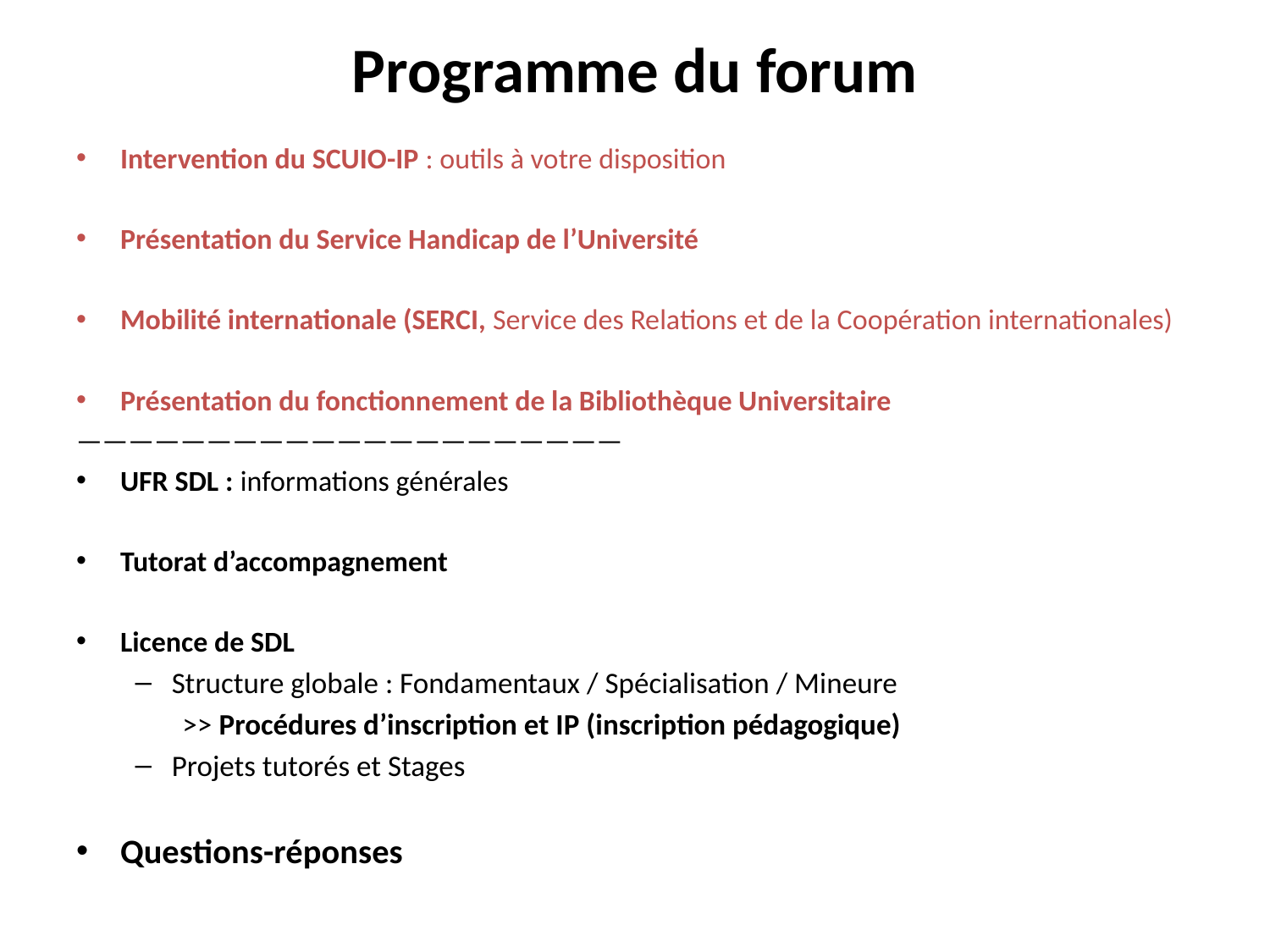

# Programme du forum
Intervention du SCUIO-IP : outils à votre disposition

Présentation du Service Handicap de l’Université

Mobilité internationale (SERCI, Service des Relations et de la Coopération internationales)

Présentation du fonctionnement de la Bibliothèque Universitaire
—————————————————————
UFR SDL : informations générales

Tutorat d’accompagnement

Licence de SDL
Structure globale : Fondamentaux / Spécialisation / Mineure
       >> Procédures d’inscription et IP (inscription pédagogique)
Projets tutorés et Stages

Questions-réponses